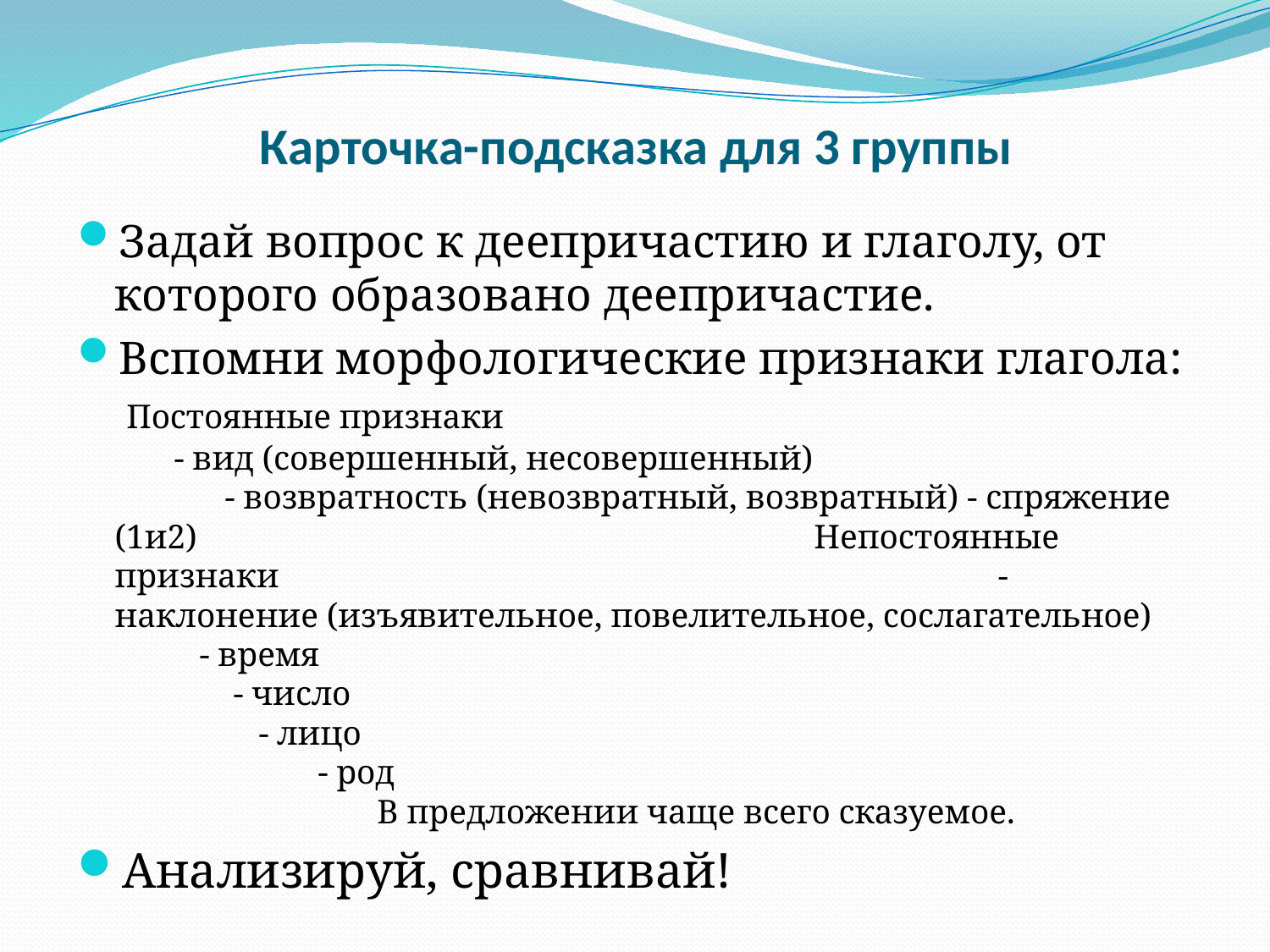

# Карточка-подсказка для 3 группы
Задай вопрос к деепричастию и глаголу, от которого образовано деепричастие.
Вспомни морфологические признаки глагола:   Постоянные признаки                                                                                         - вид (совершенный, несовершенный)                                                           - возвратность (невозвратный, возвратный) - спряжение (1и2)                                                                         Непостоянные признаки                                                                                     - наклонение (изъявительное, повелительное, сослагательное)                - время                                                                                                                      - число                                                                                                                     - лицо                                                                                                                           - род                                                                                                                              В предложении чаще всего сказуемое.
Анализируй, сравнивай!